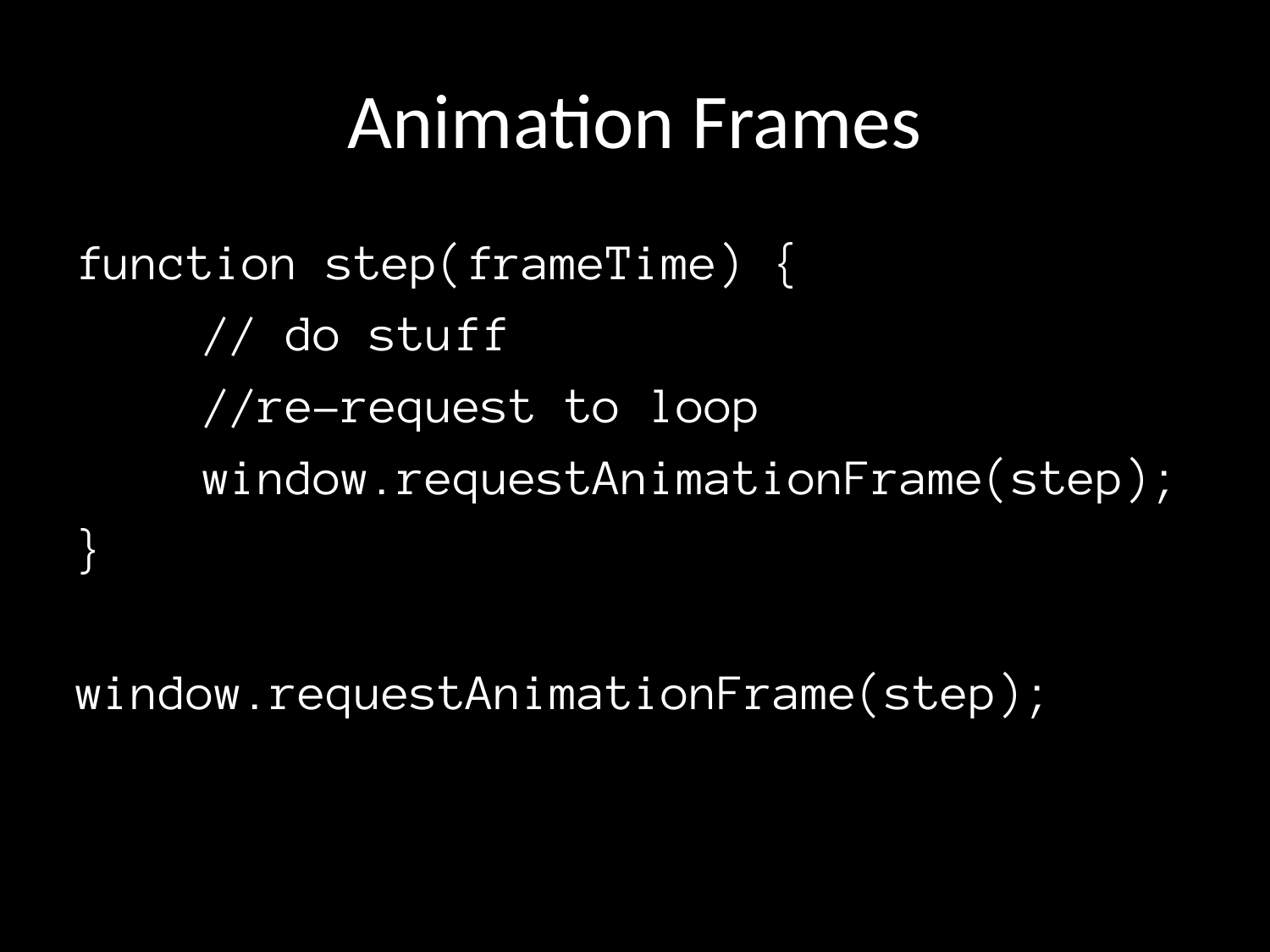

# Animation Frames
function step(frameTime) {
	// do stuff
	//re-request to loop
	window.requestAnimationFrame(step);
}

window.requestAnimationFrame(step);